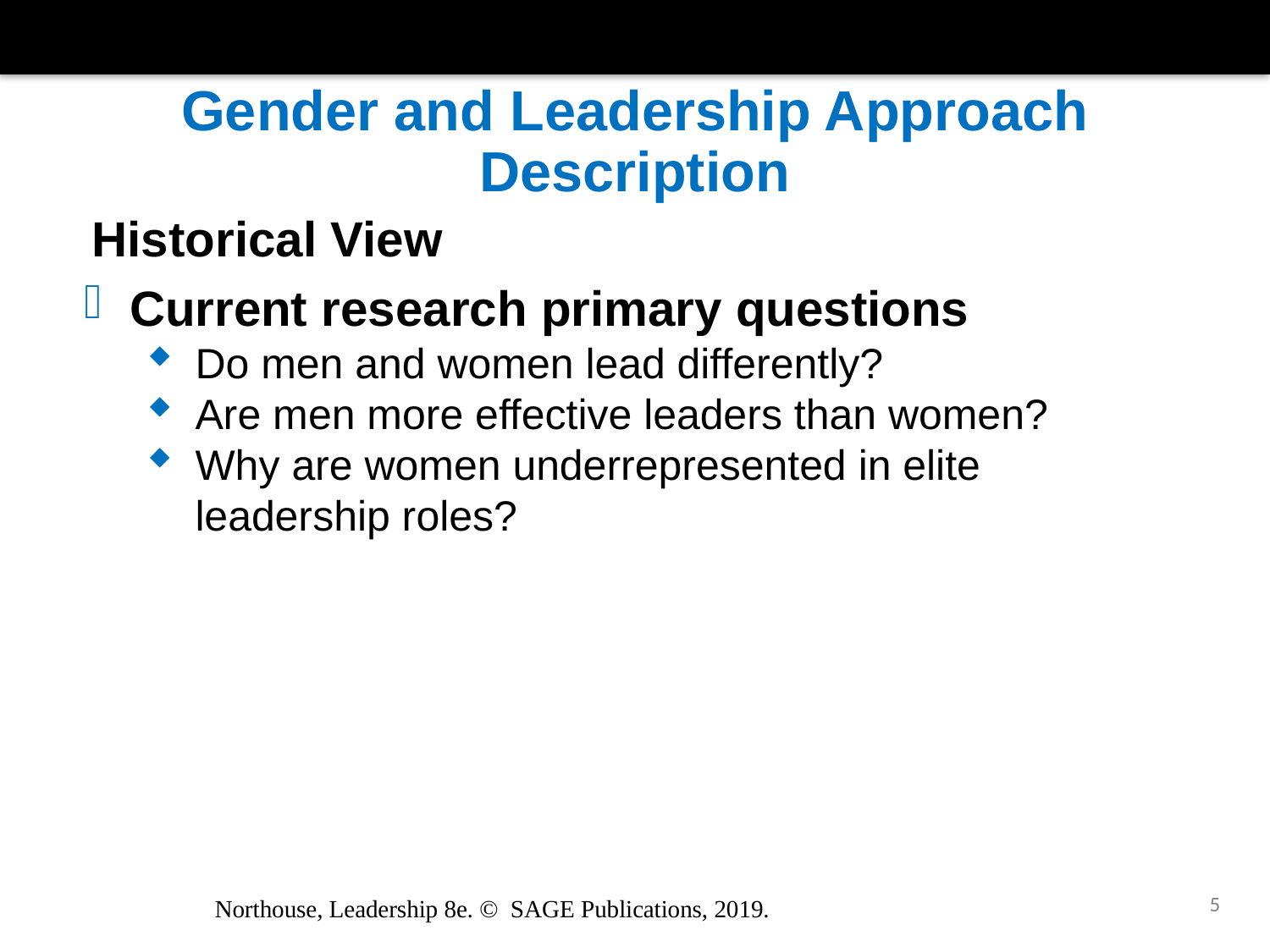

# Gender and Leadership Approach Description
Historical View
 Current research primary questions
Do men and women lead differently?
Are men more effective leaders than women?
Why are women underrepresented in elite leadership roles?

5
Northouse, Leadership 8e. ©  SAGE Publications, 2019.